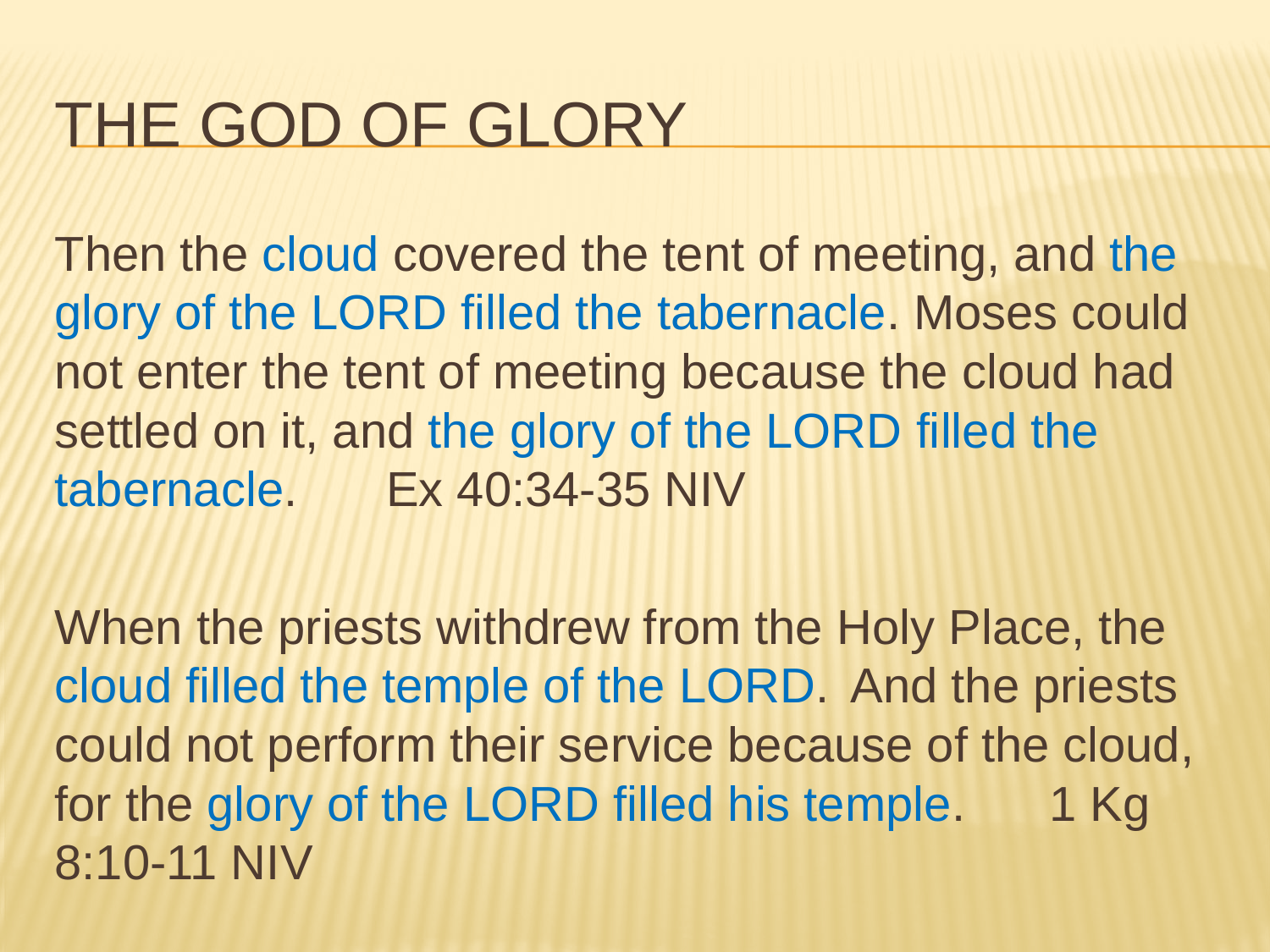

# THE GOD OF GLORY
Then the cloud covered the tent of meeting, and the glory of the Lord filled the tabernacle. Moses could not enter the tent of meeting because the cloud had settled on it, and the glory of the Lord filled the tabernacle.   		Ex 40:34-35 NIV

When the priests withdrew from the Holy Place, the cloud filled the temple of the Lord.  And the priests could not perform their service because of the cloud, for the glory of the Lord filled his temple.     					1 Kg 8:10-11 NIV